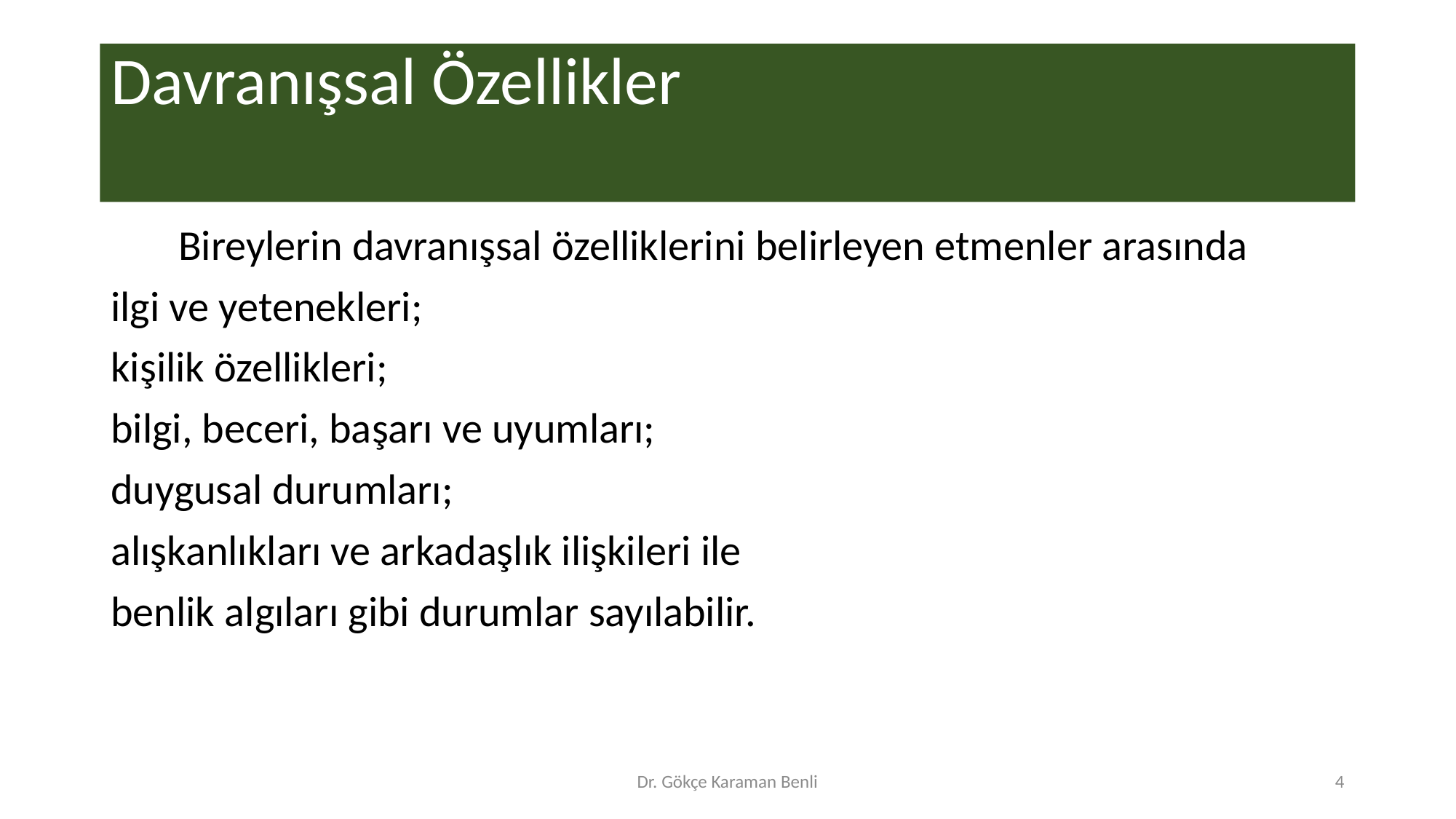

# Davranışsal Özellikler
       Bireylerin davranışsal özelliklerini belirleyen etmenler arasında
ilgi ve yetenekleri;
kişilik özellikleri;
bilgi, beceri, başarı ve uyumları;
duygusal durumları;
alışkanlıkları ve arkadaşlık ilişkileri ile
benlik algıları gibi durumlar sayılabilir.

Dr. Gökçe Karaman Benli
4